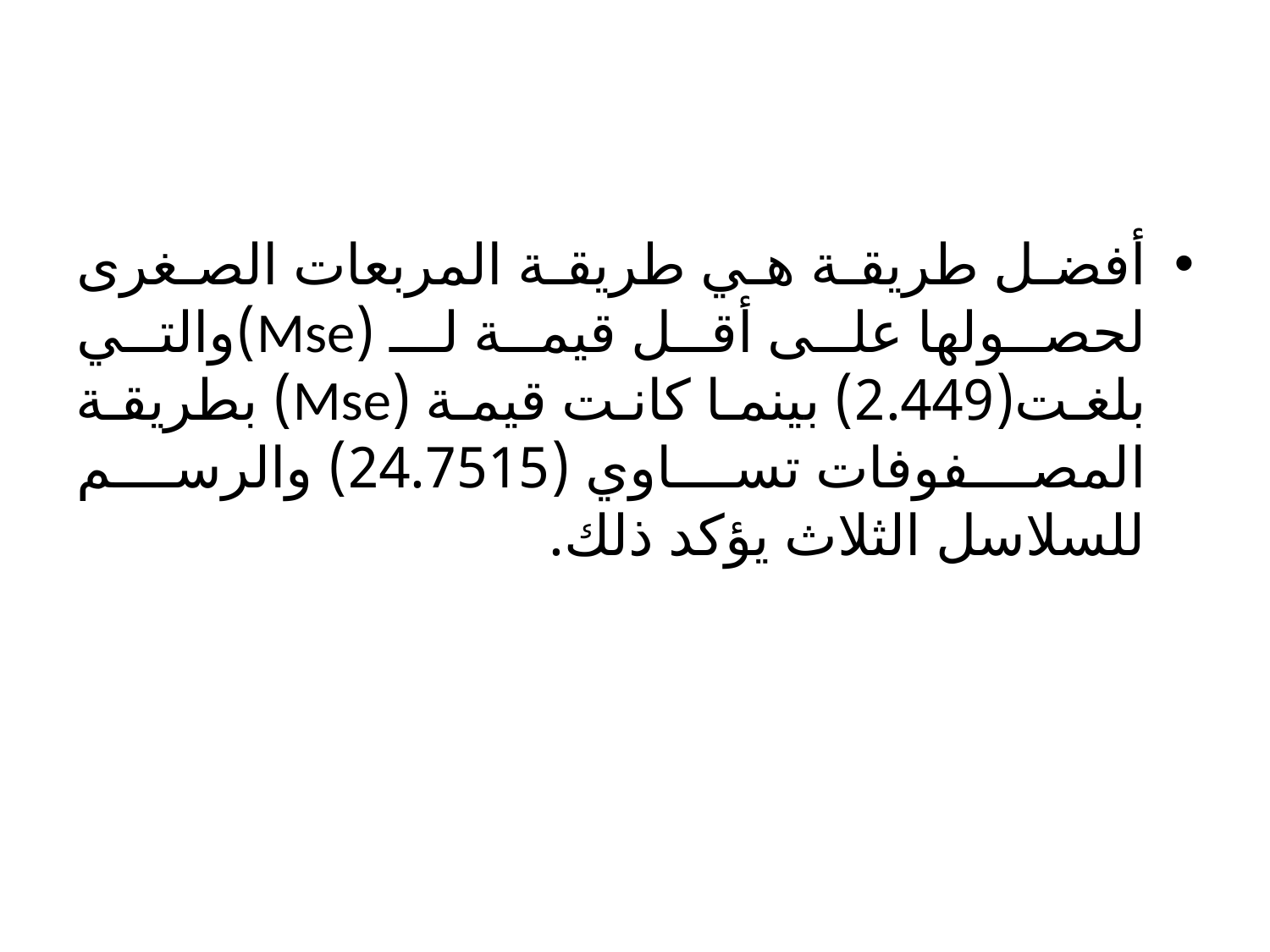

أفضل طريقة هي طريقة المربعات الصغرى لحصولها على أقل قيمة لـ (Mse)والتي بلغت(2.449) بينما كانت قيمة (Mse) بطريقة المصفوفات تساوي (24.7515) والرسم للسلاسل الثلاث يؤكد ذلك.